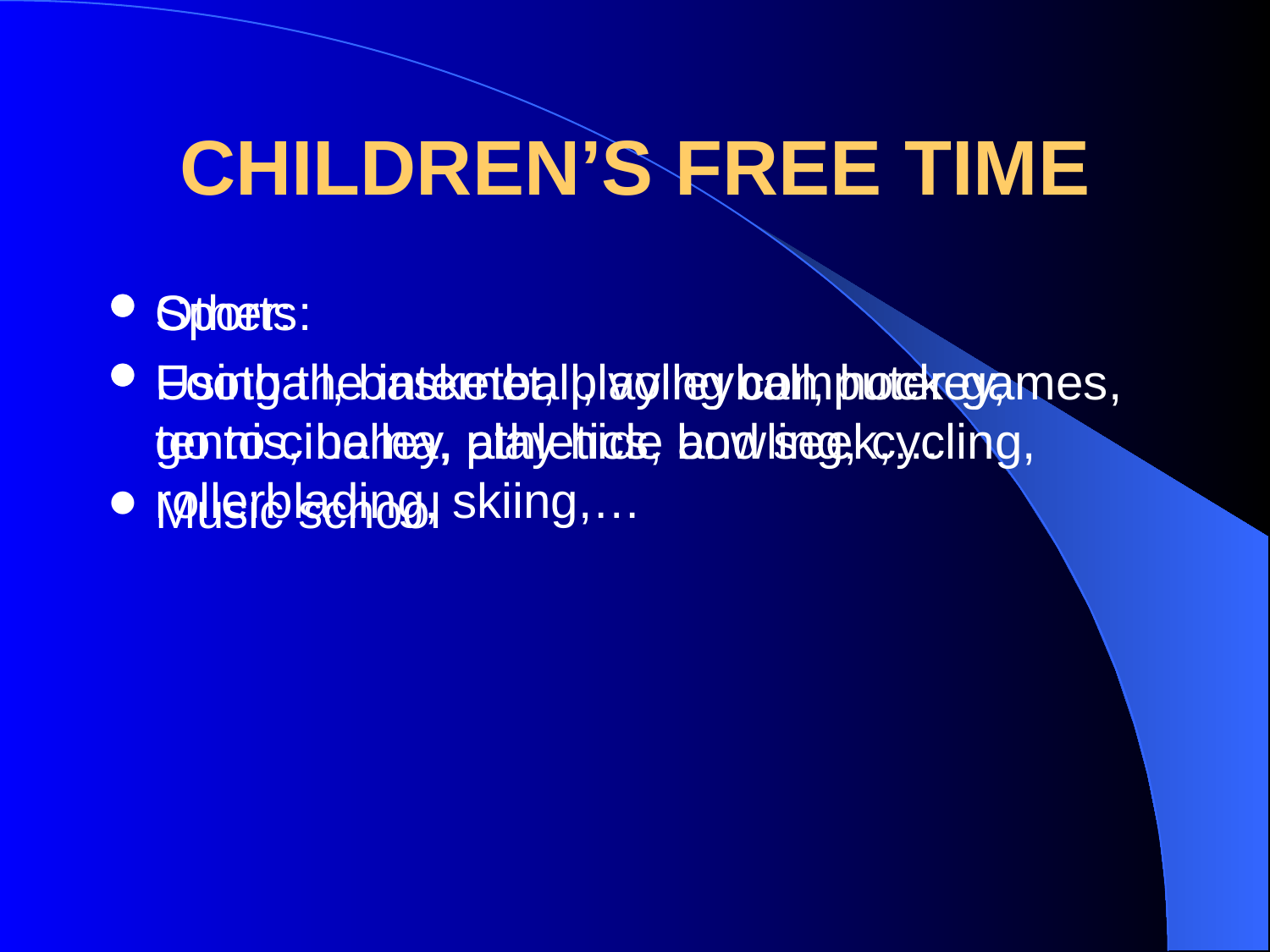

# CHILDREN’S FREE TIME
Sports:
Football, basketball, volleyball, hockey, tennis, balley, athletics, bowling, cycling, rollerblading, skiing,…
Other:
Using the internet, playing computer games, go to cinema, play hide and seek,…
Music school